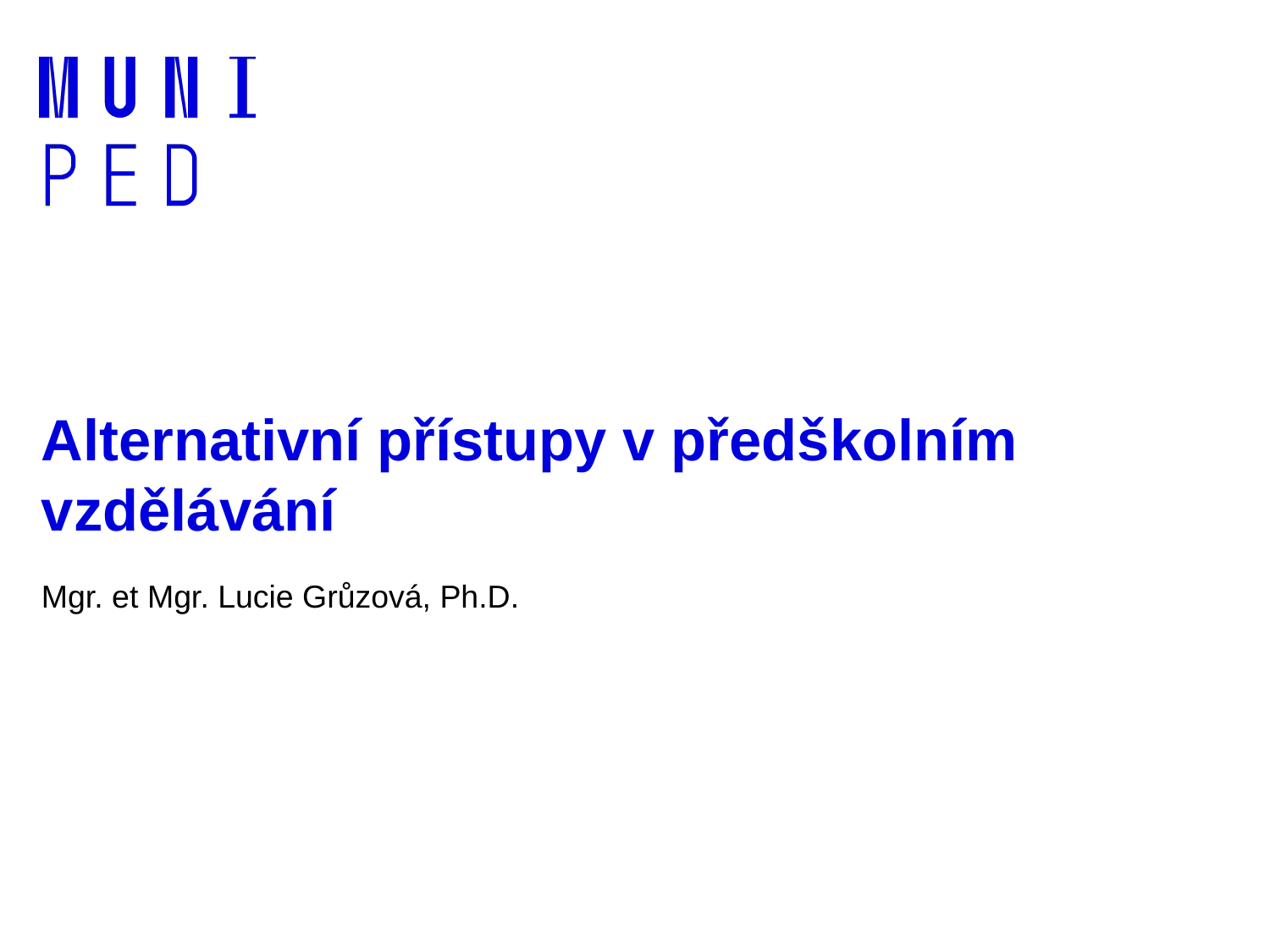

# Alternativní přístupy v předškolním vzdělávání
Mgr. et Mgr. Lucie Grůzová, Ph.D.